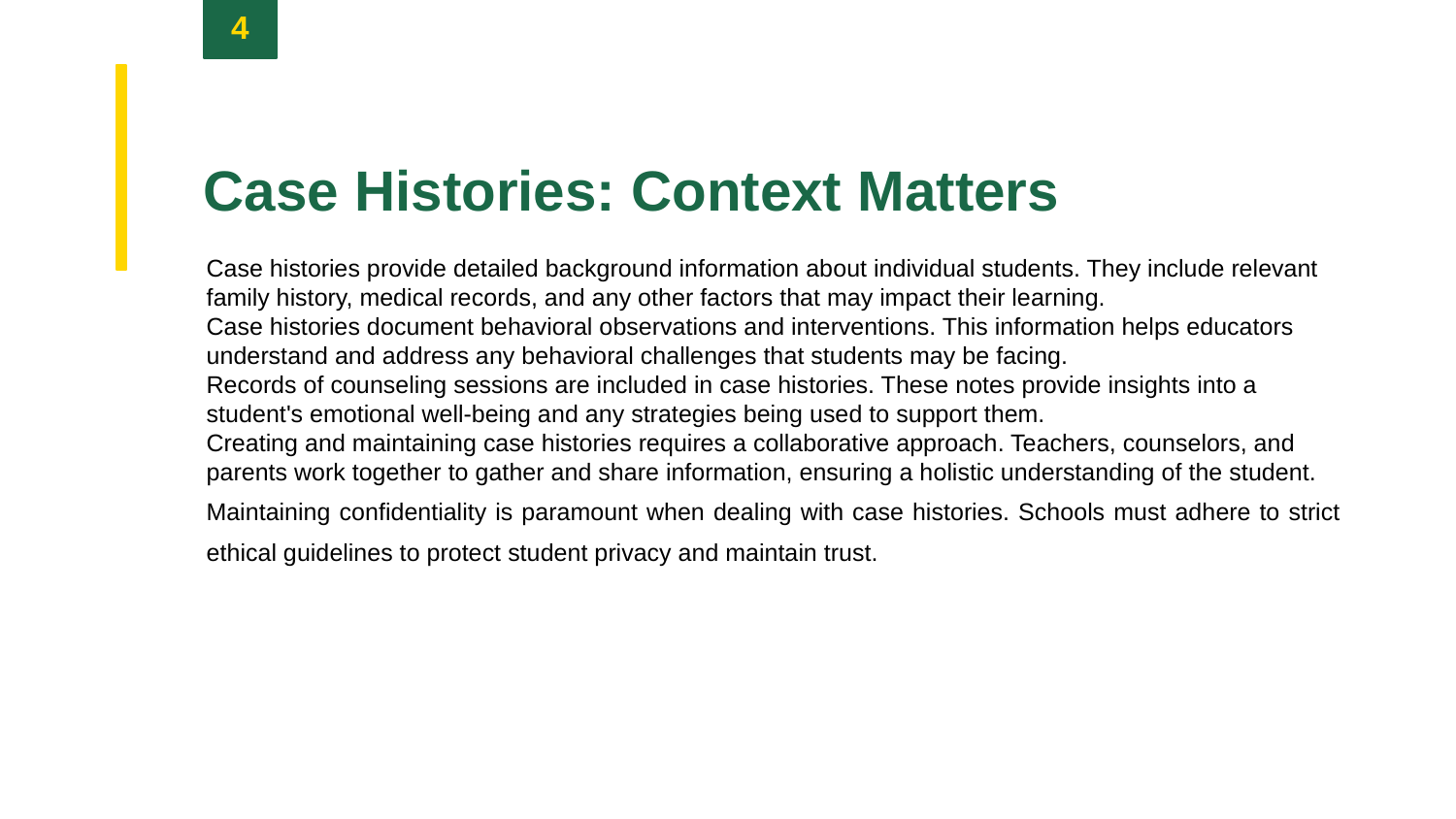

4

Case Histories: Context Matters
Case histories provide detailed background information about individual students. They include relevant family history, medical records, and any other factors that may impact their learning.
Case histories document behavioral observations and interventions. This information helps educators understand and address any behavioral challenges that students may be facing.
Records of counseling sessions are included in case histories. These notes provide insights into a student's emotional well-being and any strategies being used to support them.
Creating and maintaining case histories requires a collaborative approach. Teachers, counselors, and parents work together to gather and share information, ensuring a holistic understanding of the student.
Maintaining confidentiality is paramount when dealing with case histories. Schools must adhere to strict ethical guidelines to protect student privacy and maintain trust.